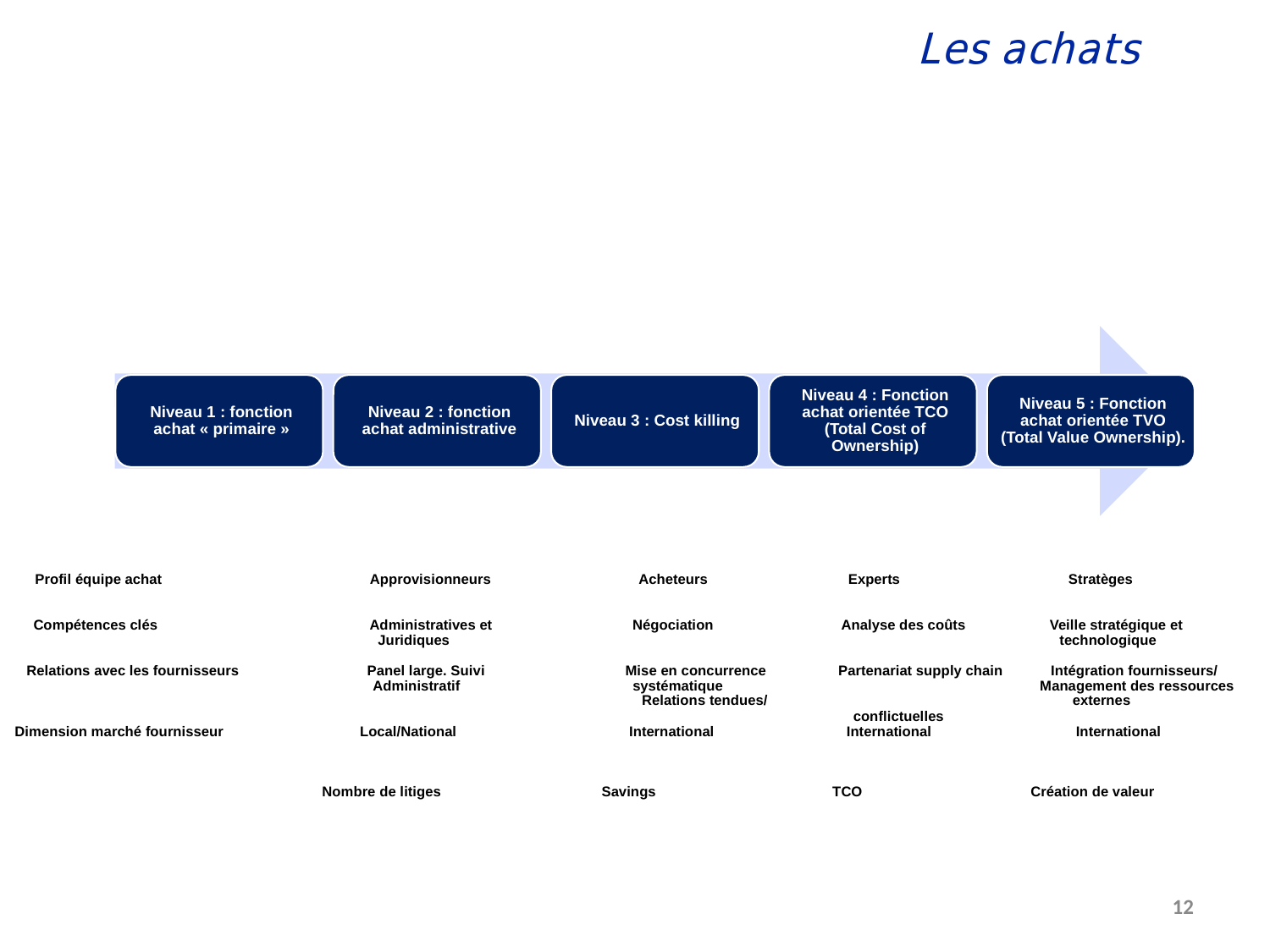

Niveau 1 : fonction achat « primaire »
Niveau 2 : fonction achat administrative
Niveau 3 : Cost killing
Niveau 4 : Fonction achat orientée TCO (Total Cost of Ownership)
Niveau 5 : Fonction achat orientée TVO (Total Value Ownership).
Profil équipe achat                                                    Approvisionneurs                                     Acheteurs                                   Experts                                          Stratèges

            Compétences clés                                                     Administratives et                                   Négociation                                Analyse des coûts                     Veille stratégique et
                                                                                           Juridiques                                                                                                                                                        technologique

                   Relations avec les fournisseurs                                Panel large. Suivi                                   Mise en concurrence                  Partenariat supply chain            Intégration fournisseurs/
                                                                                                             Administratif                                           systématique                                                                               Management des ressources
                                                                                                                                                      Relations tendues/                                                                            externes
                                                                                                                                                            conflictuelles
     Dimension marché fournisseur                                  Local/National                                           International                                 International                                    International

           KPI                                                                                 Nombre de litiges                                        Savings                                            TCO                                          Création de valeur

Irène FOGLIERINI
12